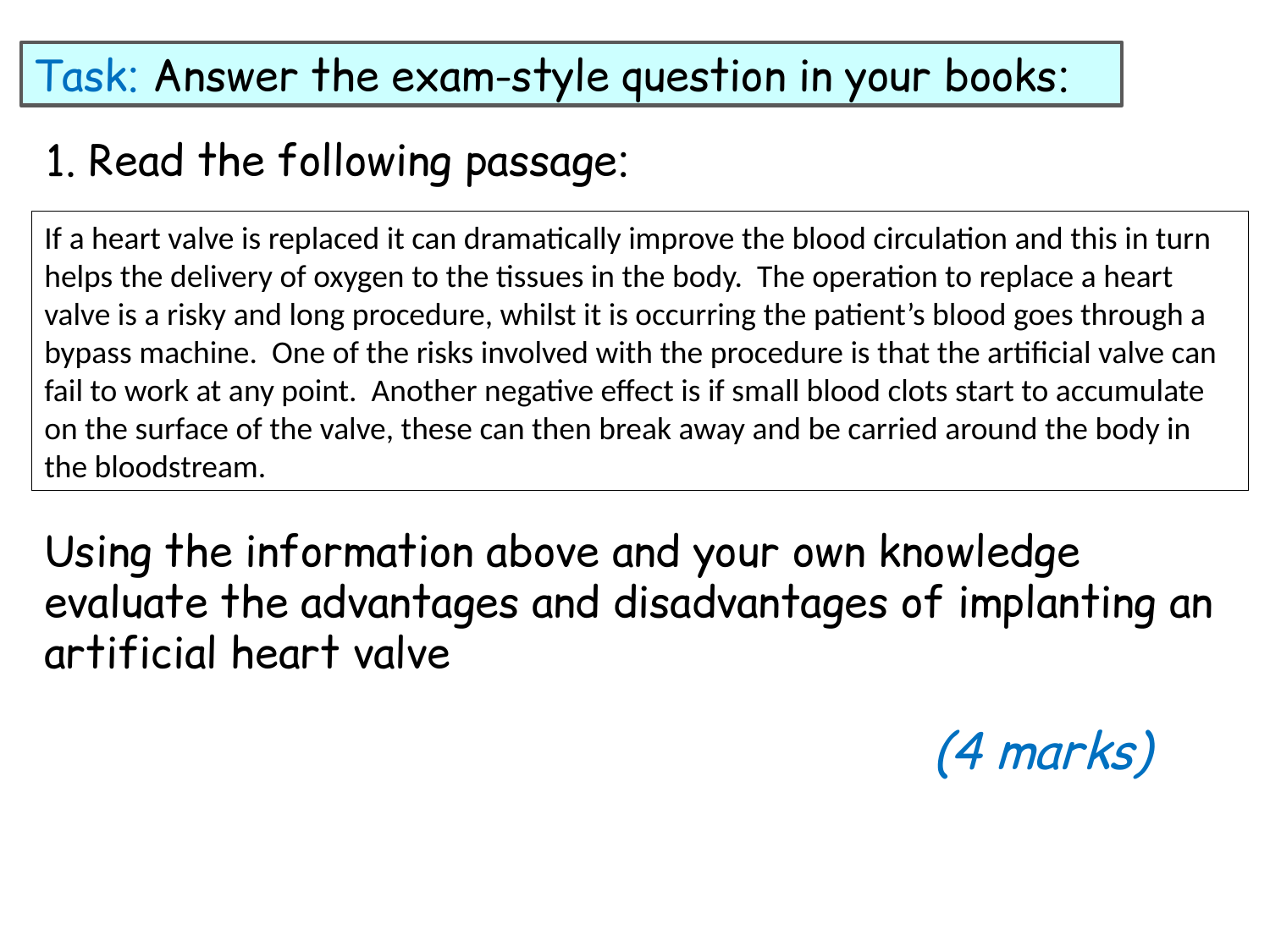

Task: Answer the exam-style question in your books:
 1. Read the following passage:
If a heart valve is replaced it can dramatically improve the blood circulation and this in turn helps the delivery of oxygen to the tissues in the body.  The operation to replace a heart valve is a risky and long procedure, whilst it is occurring the patient’s blood goes through a bypass machine.  One of the risks involved with the procedure is that the artificial valve can fail to work at any point.  Another negative effect is if small blood clots start to accumulate on the surface of the valve, these can then break away and be carried around the body in the bloodstream.
Using the information above and your own knowledge evaluate the advantages and disadvantages of implanting an artificial heart valve

							(4 marks)